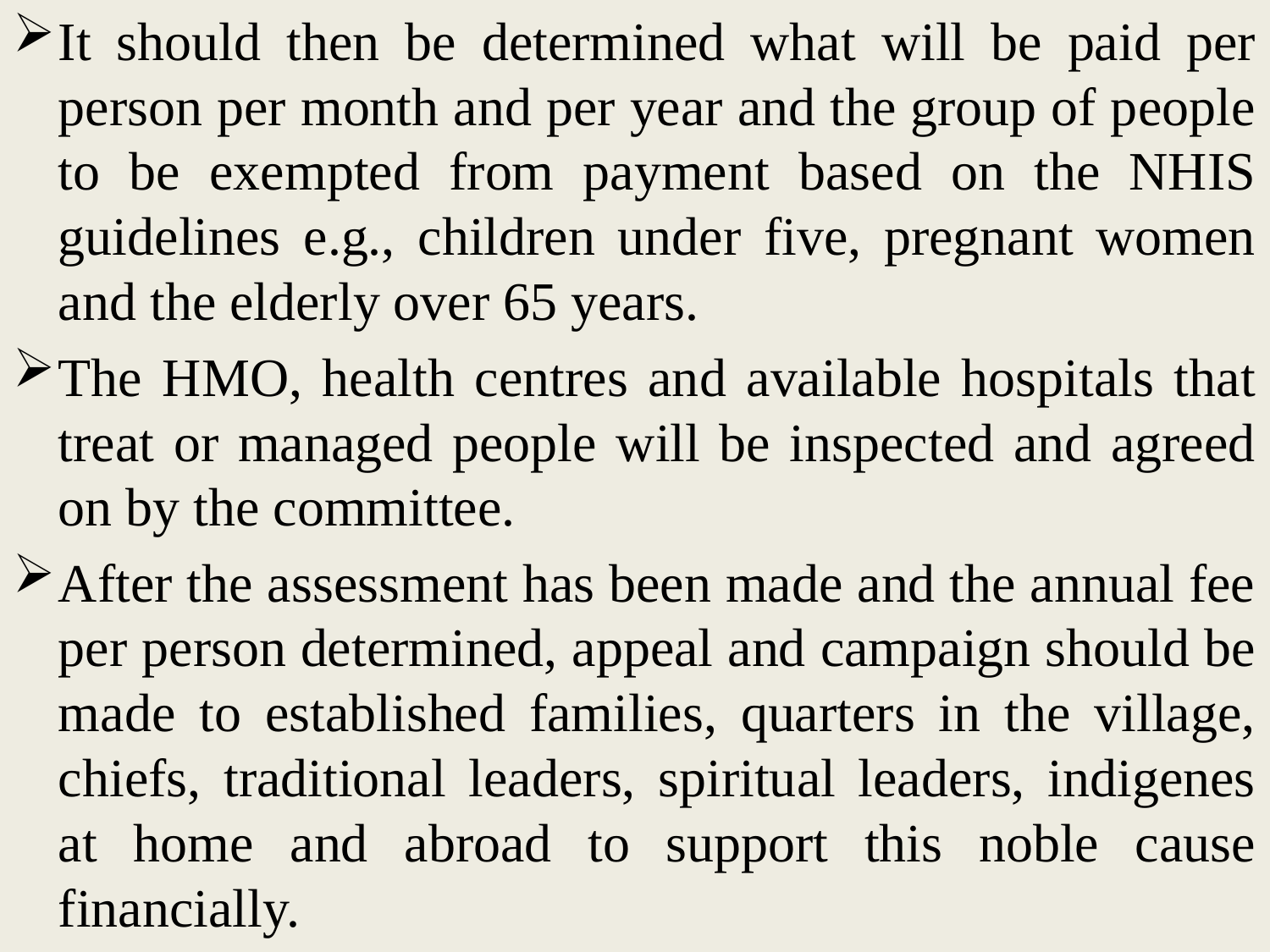

It should then be determined what will be paid per person per month and per year and the group of people to be exempted from payment based on the NHIS guidelines e.g., children under five, pregnant women and the elderly over 65 years.
The HMO, health centres and available hospitals that treat or managed people will be inspected and agreed on by the committee.
After the assessment has been made and the annual fee per person determined, appeal and campaign should be made to established families, quarters in the village, chiefs, traditional leaders, spiritual leaders, indigenes at home and abroad to support this noble cause financially.